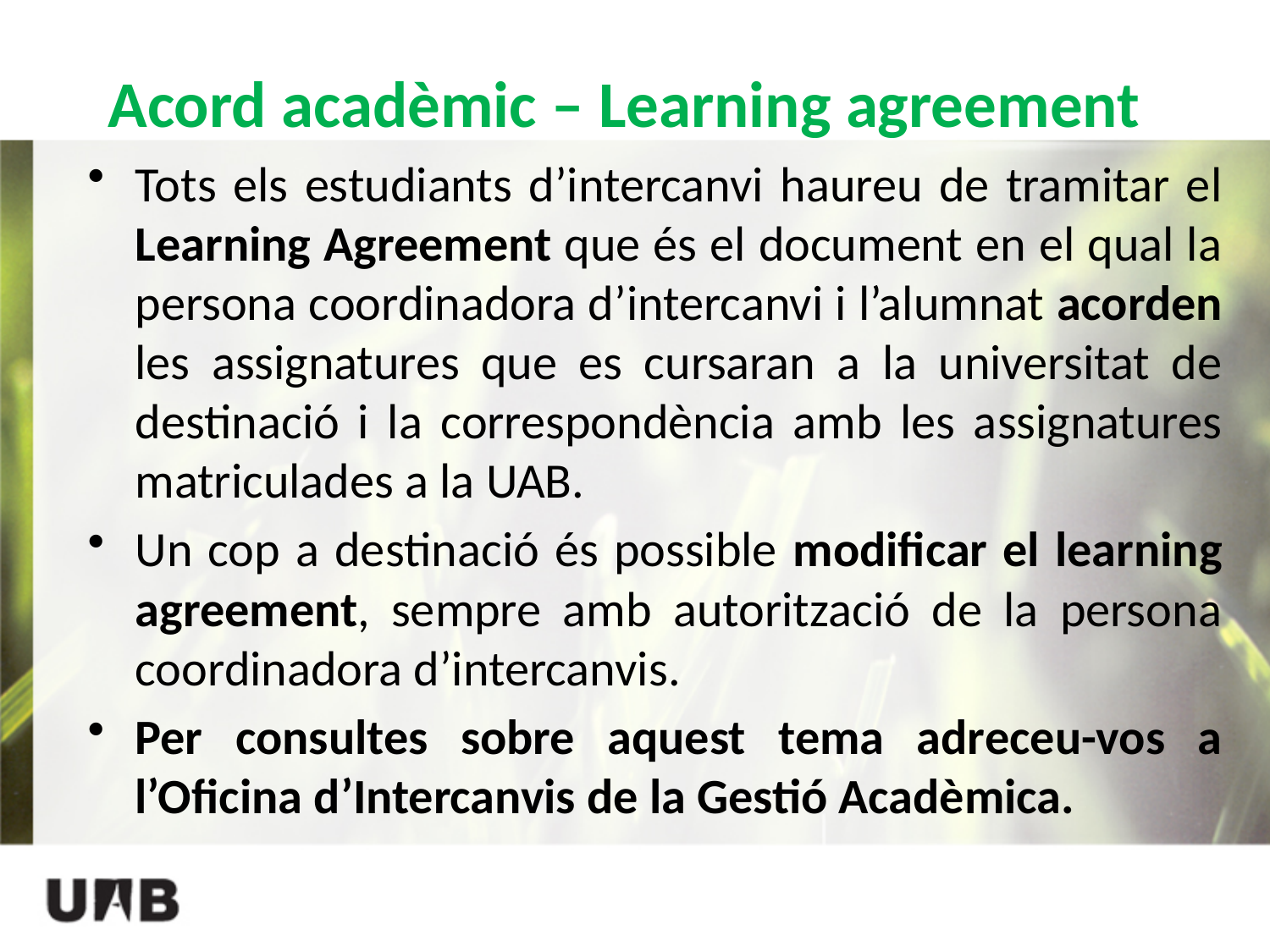

# Acord acadèmic – Learning agreement
Tots els estudiants d’intercanvi haureu de tramitar el Learning Agreement que és el document en el qual la persona coordinadora d’intercanvi i l’alumnat acorden les assignatures que es cursaran a la universitat de destinació i la correspondència amb les assignatures matriculades a la UAB.
Un cop a destinació és possible modificar el learning agreement, sempre amb autorització de la persona coordinadora d’intercanvis.
Per consultes sobre aquest tema adreceu-vos a l’Oficina d’Intercanvis de la Gestió Acadèmica.